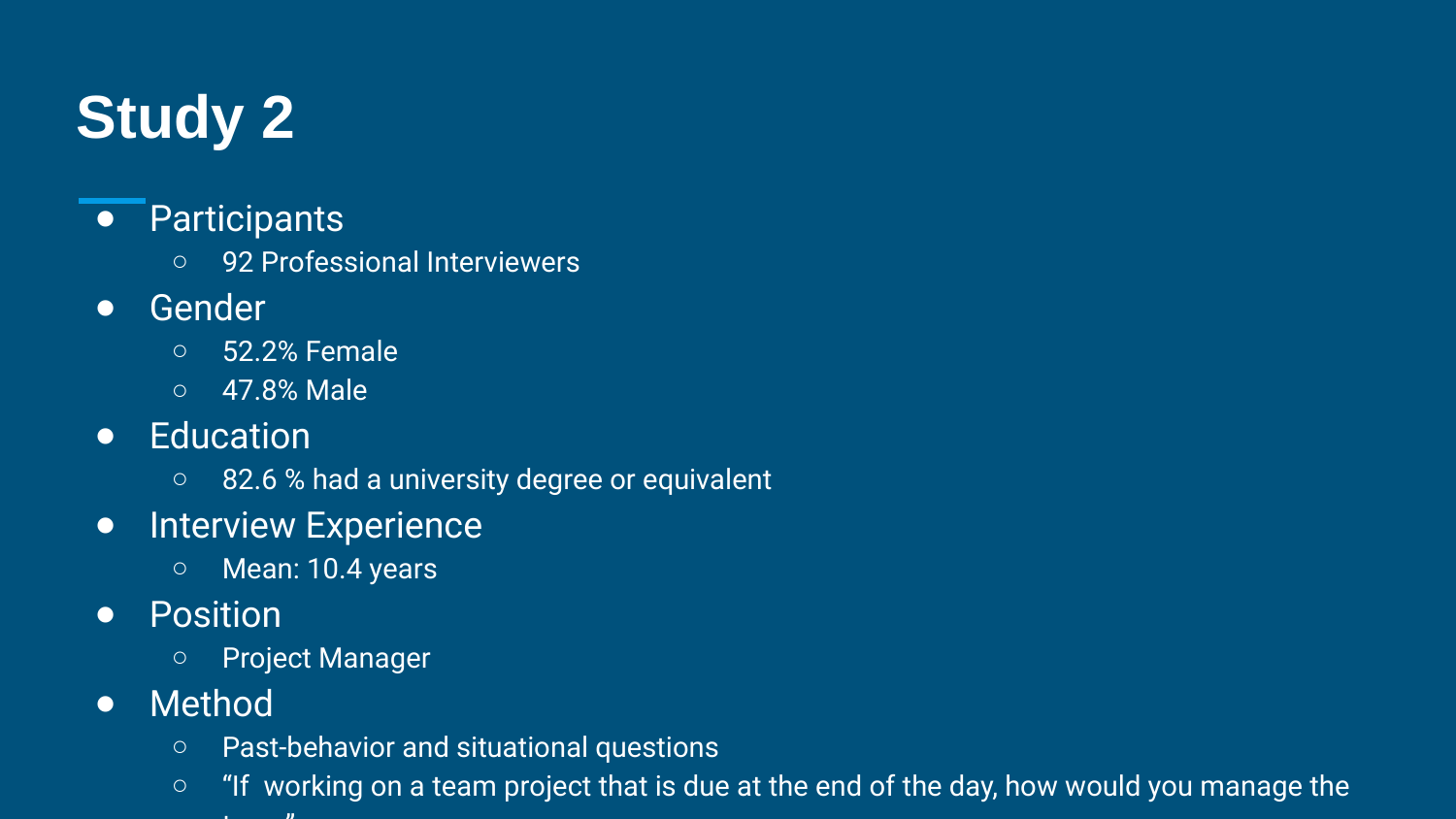

# Study 2
Participants
92 Professional Interviewers
Gender
52.2% Female
47.8% Male
Education
82.6 % had a university degree or equivalent
Interview Experience
Mean: 10.4 years
Position
Project Manager
Method
Past-behavior and situational questions
“If  working on a team project that is due at the end of the day, how would you manage the team”